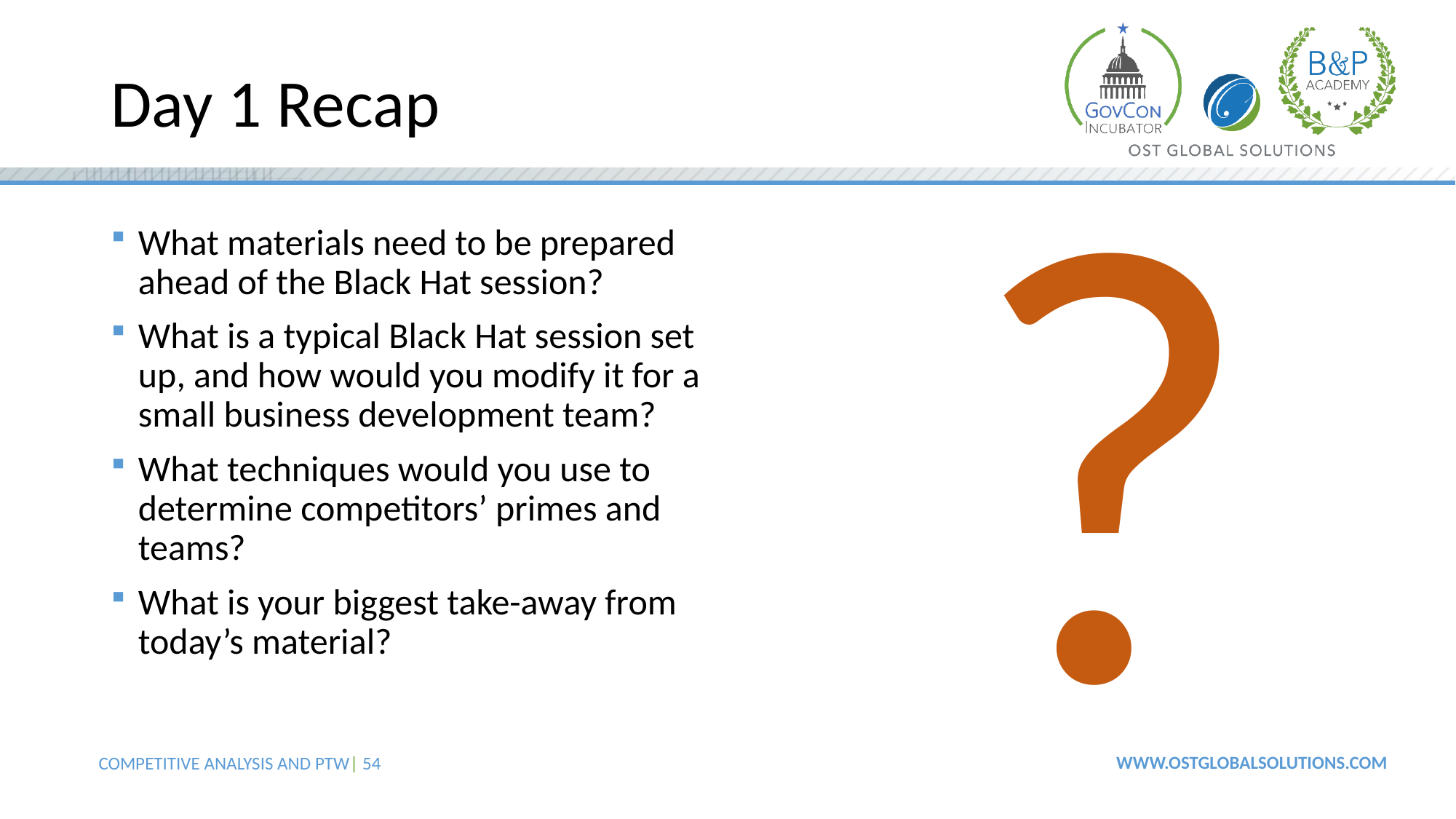

# Day 1 Recap
?
What materials need to be prepared ahead of the Black Hat session?
What is a typical Black Hat session set up, and how would you modify it for a small business development team?
What techniques would you use to determine competitors’ primes and teams?
What is your biggest take-away from today’s material?